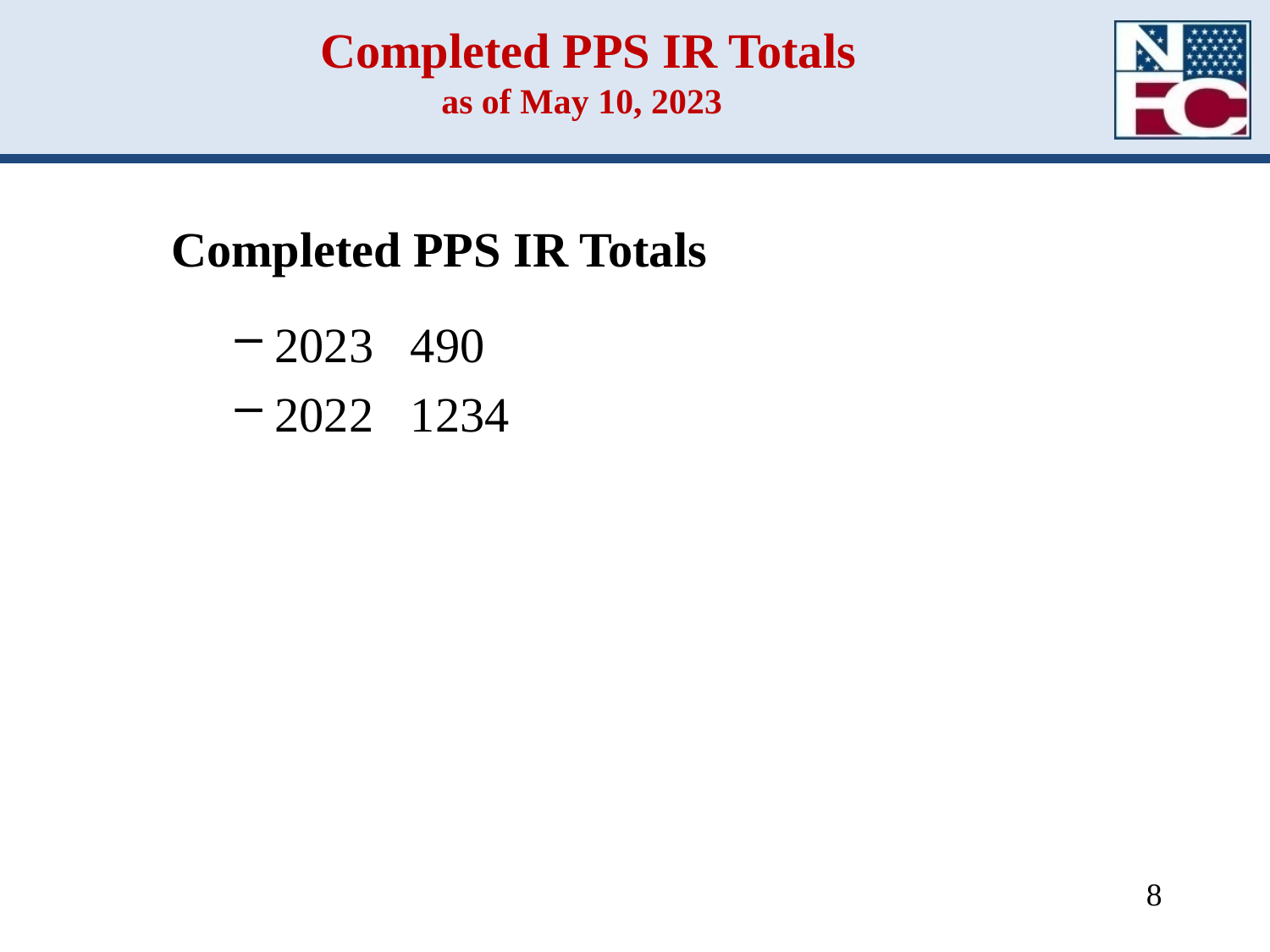

# Completed PPS IR Totals as of May 10, 2023
Completed PPS IR Totals
2023   490
2022   1234

8